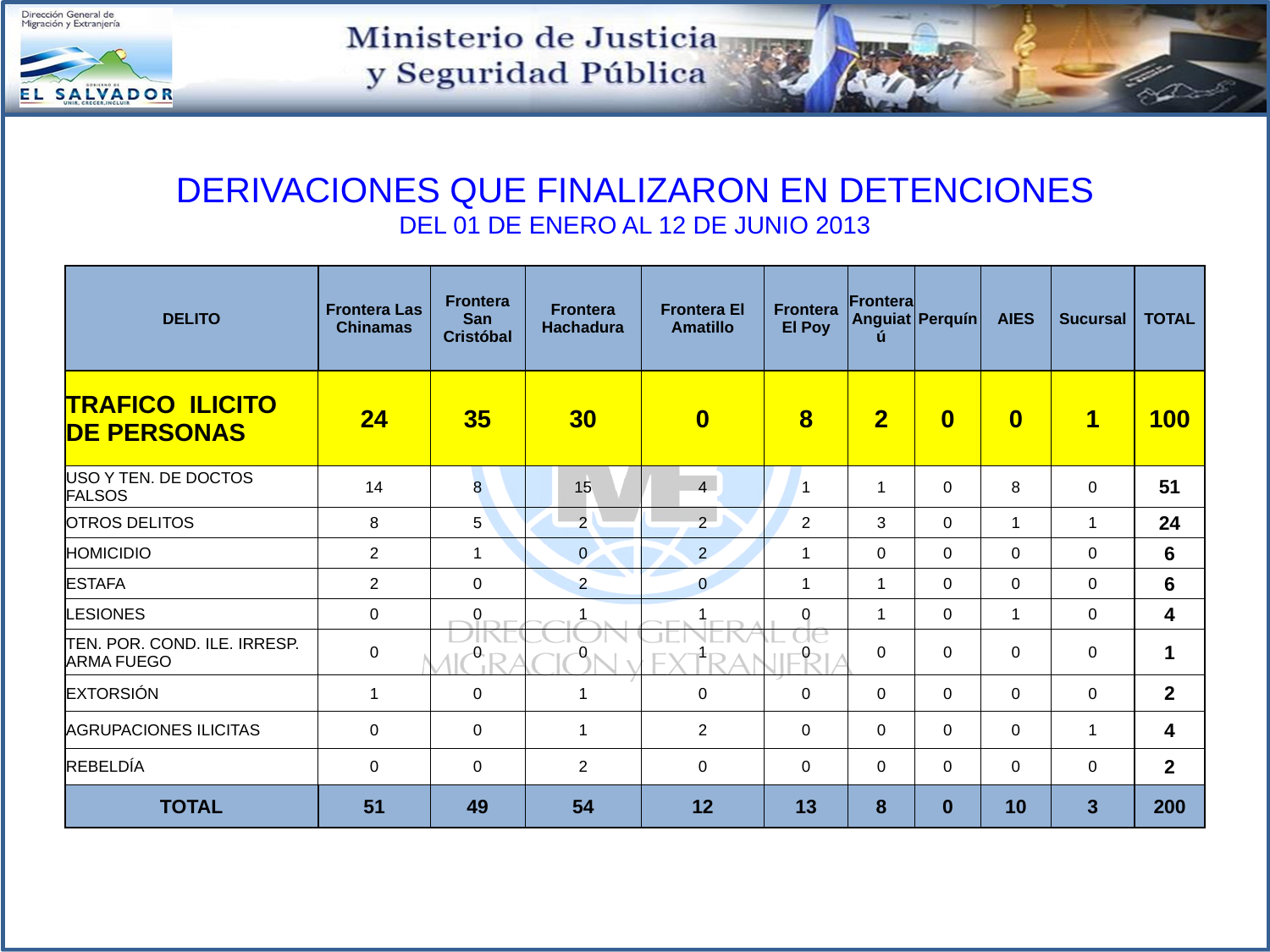

# derivaciones que finalizaron en detenciones del 01 de enero al 12 de junio 2013
| DELITO | Frontera Las Chinamas | Frontera San Cristóbal | Frontera Hachadura | Frontera El Amatillo | Frontera El Poy | Frontera Anguiatú | Perquín | AIES | Sucursal | TOTAL |
| --- | --- | --- | --- | --- | --- | --- | --- | --- | --- | --- |
| TRAFICO ILICITO DE PERSONAS | 24 | 35 | 30 | 0 | 8 | 2 | 0 | 0 | 1 | 100 |
| USO Y TEN. DE DOCTOS FALSOS | 14 | 8 | 15 | 4 | 1 | 1 | 0 | 8 | 0 | 51 |
| OTROS DELITOS | 8 | 5 | 2 | 2 | 2 | 3 | 0 | 1 | 1 | 24 |
| HOMICIDIO | 2 | 1 | 0 | 2 | 1 | 0 | 0 | 0 | 0 | 6 |
| ESTAFA | 2 | 0 | 2 | 0 | 1 | 1 | 0 | 0 | 0 | 6 |
| LESIONES | 0 | 0 | 1 | 1 | 0 | 1 | 0 | 1 | 0 | 4 |
| TEN. POR. COND. ILE. IRRESP. ARMA FUEGO | 0 | 0 | 0 | 1 | 0 | 0 | 0 | 0 | 0 | 1 |
| EXTORSIÓN | 1 | 0 | 1 | 0 | 0 | 0 | 0 | 0 | 0 | 2 |
| AGRUPACIONES ILICITAS | 0 | 0 | 1 | 2 | 0 | 0 | 0 | 0 | 1 | 4 |
| REBELDÍA | 0 | 0 | 2 | 0 | 0 | 0 | 0 | 0 | 0 | 2 |
| TOTAL | 51 | 49 | 54 | 12 | 13 | 8 | 0 | 10 | 3 | 200 |